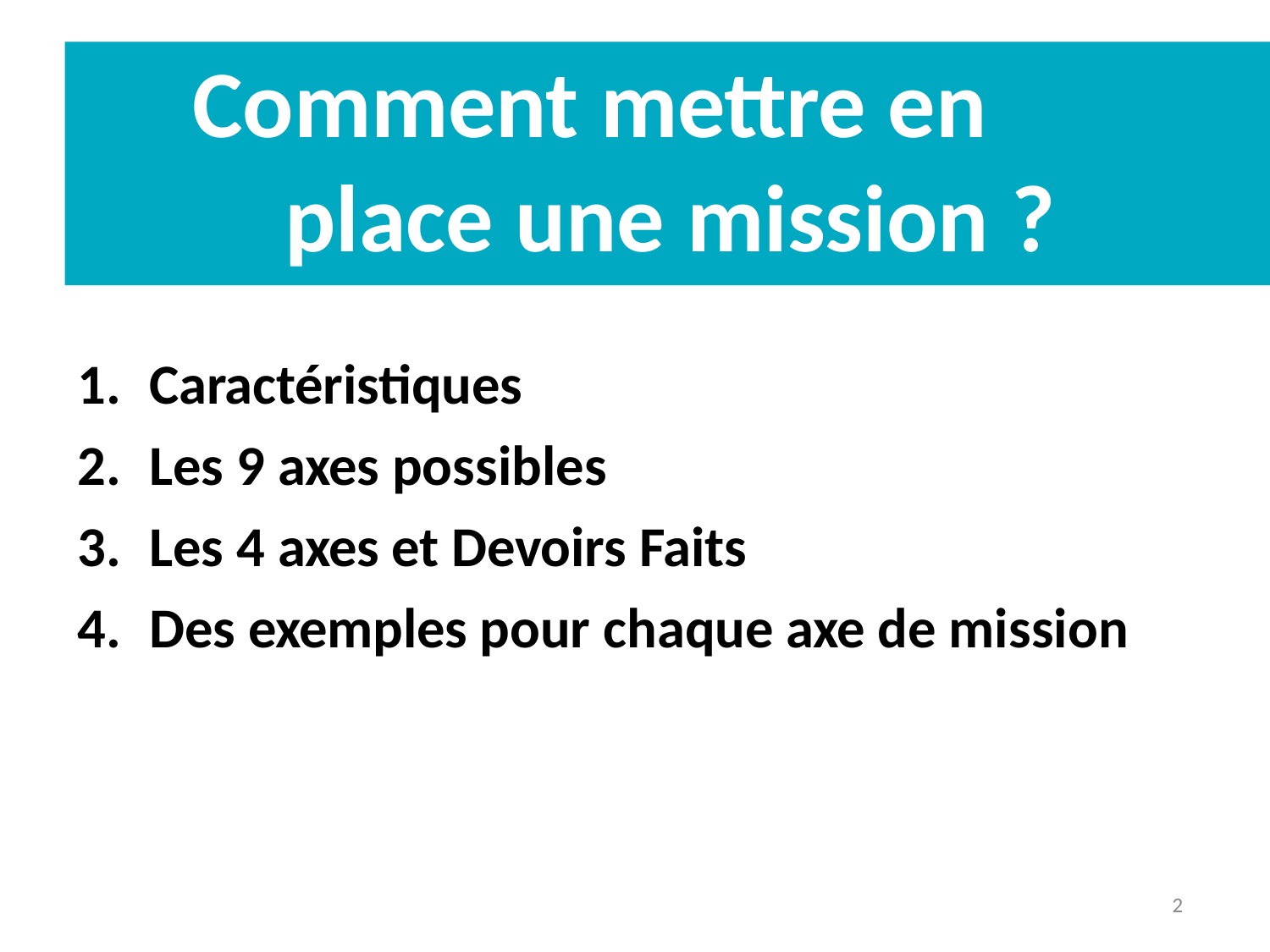

# Comment mettre en  place une mission ?

Caractéristiques
Les 9 axes possibles
Les 4 axes et Devoirs Faits
Des exemples pour chaque axe de mission
2